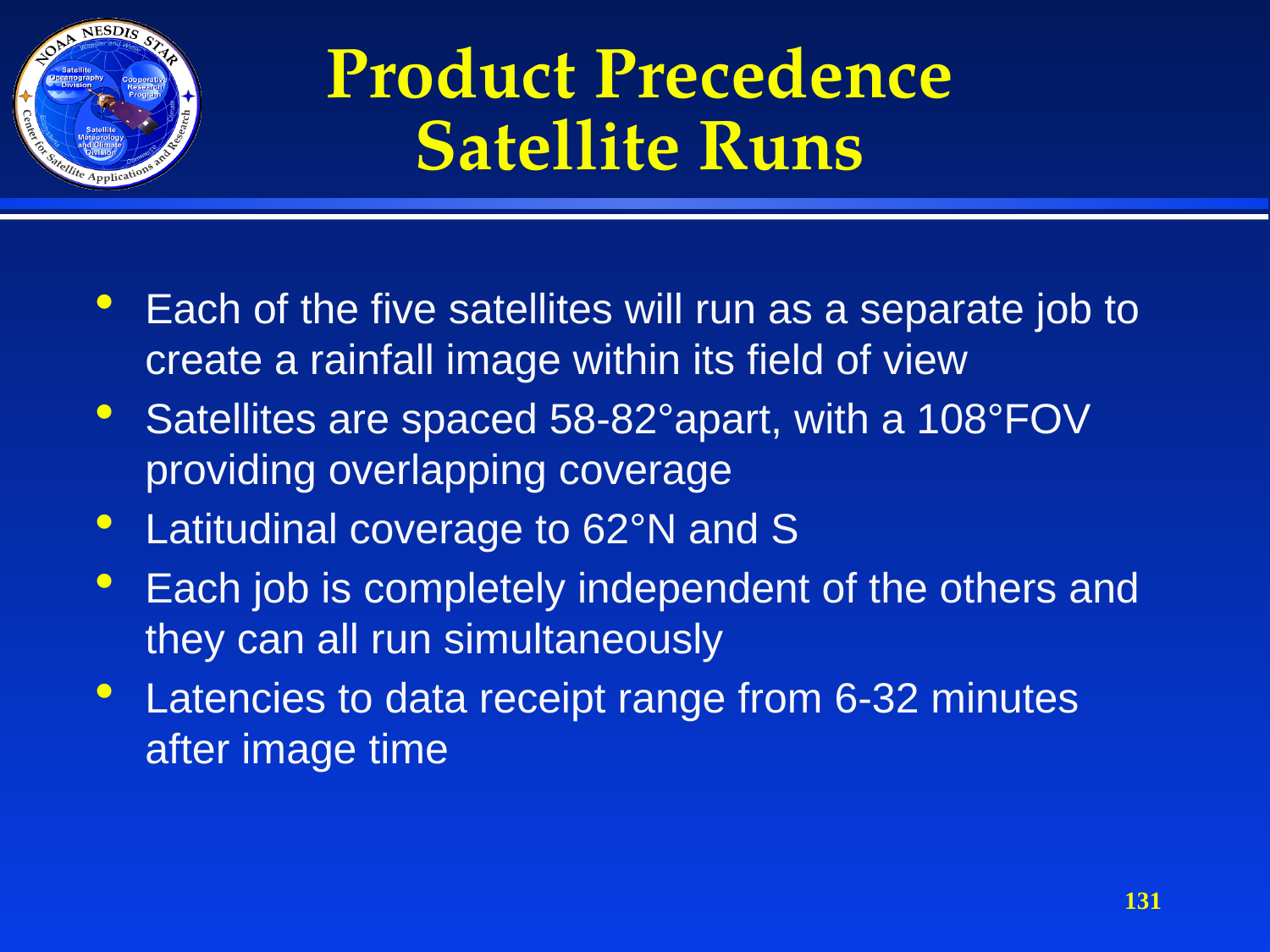

# Product Precedence Satellite Runs
Each of the five satellites will run as a separate job to create a rainfall image within its field of view
Satellites are spaced 58-82°apart, with a 108°FOV providing overlapping coverage
Latitudinal coverage to 62°N and S
Each job is completely independent of the others and they can all run simultaneously
Latencies to data receipt range from 6-32 minutes after image time
131